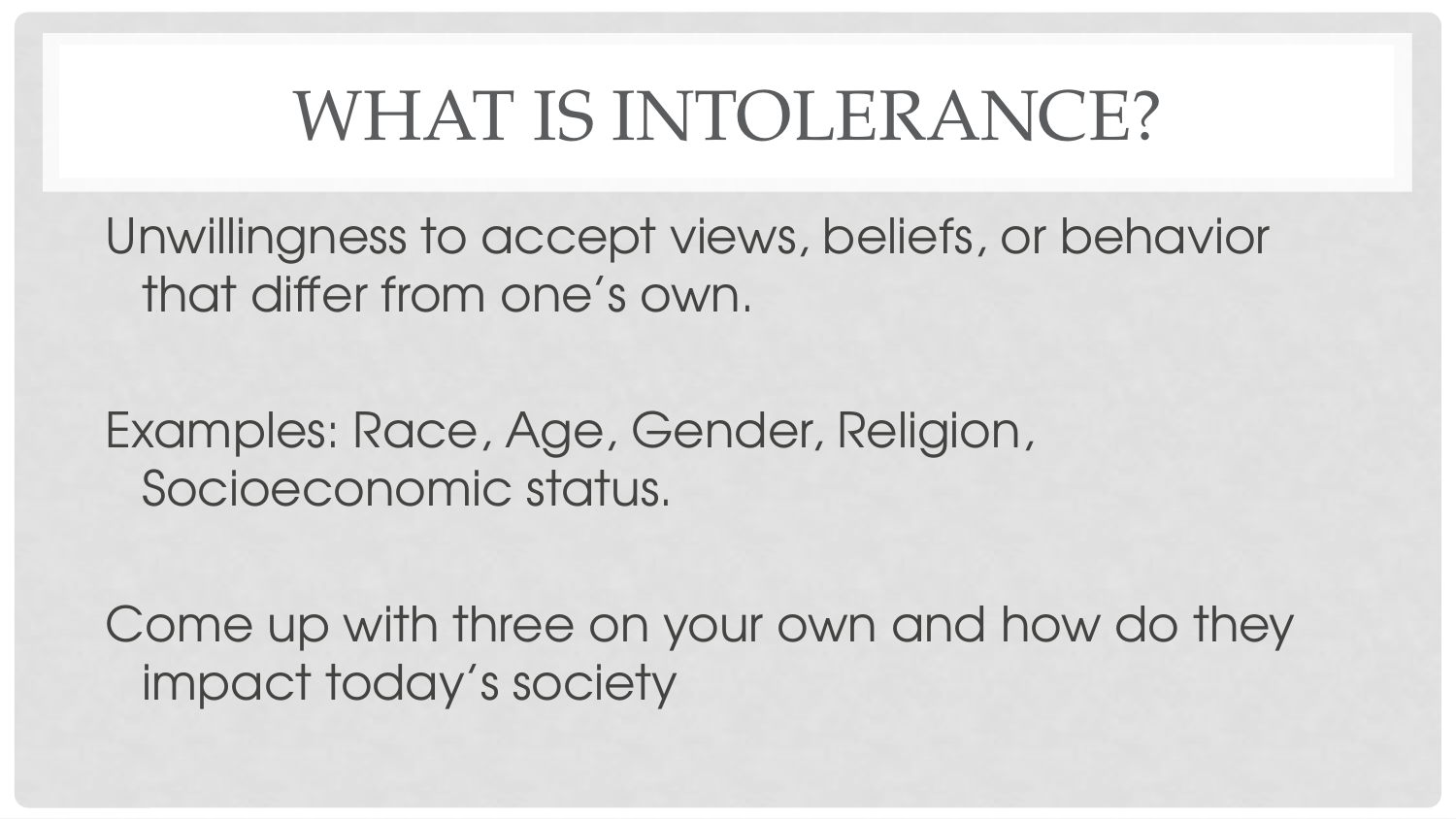

# What is intolerance?
Unwillingness to accept views, beliefs, or behavior that differ from one’s own.

Examples: Race, Age, Gender, Religion, Socioeconomic status.

Come up with three on your own and how do they impact today’s society